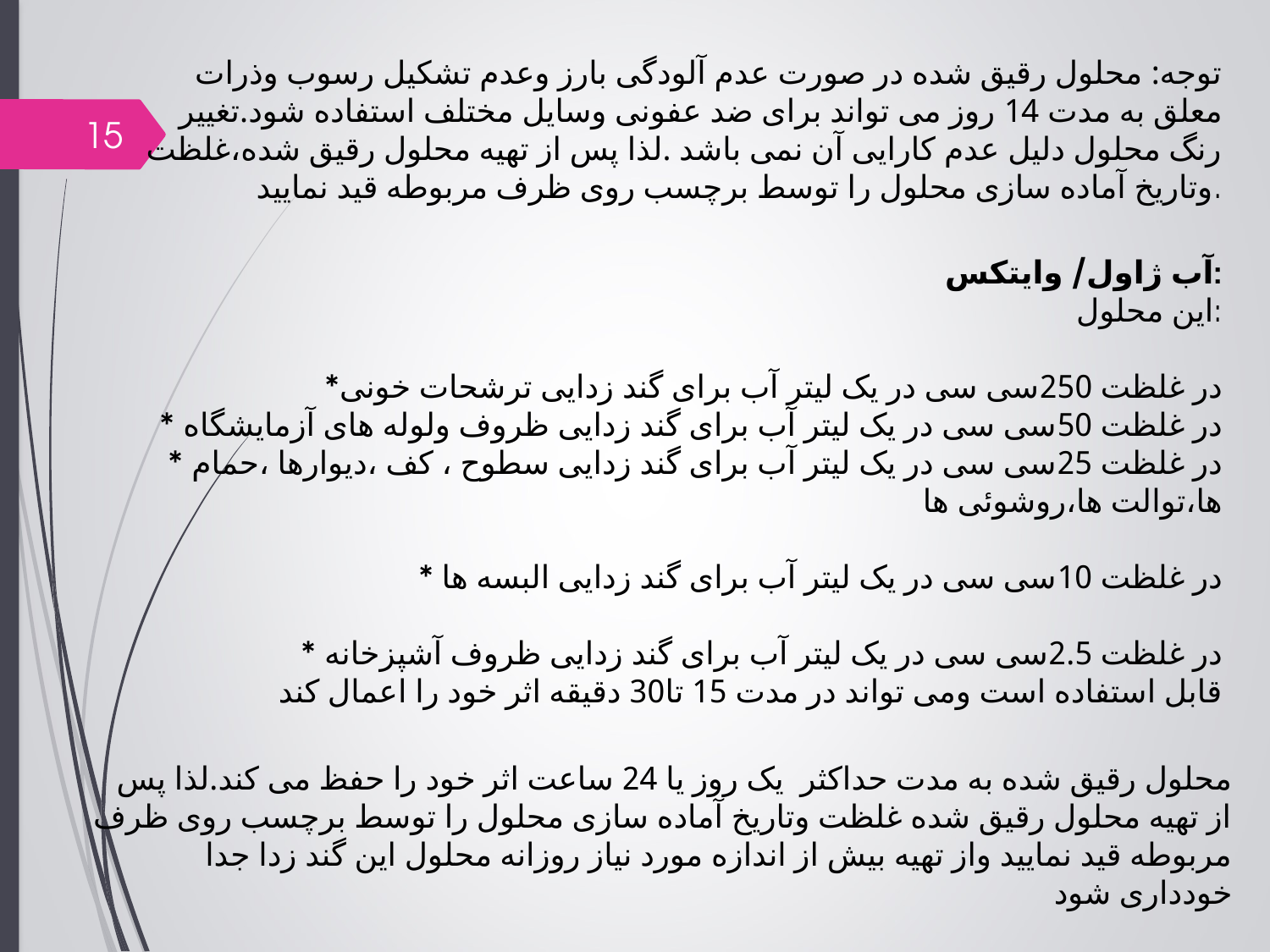

توجه: محلول رقیق شده در صورت عدم آلودگی بارز وعدم تشکیل رسوب وذرات معلق به مدت 14 روز می تواند برای ضد عفونی وسایل مختلف استفاده شود.تغییر رنگ محلول دلیل عدم کارایی آن نمی باشد .لذا پس از تهیه محلول رقیق شده،غلظت وتاریخ آماده سازی محلول را توسط برچسب روی ظرف مربوطه قید نمایید.
15
آب ژاول/ وایتکس:
این محلول:

*در غلظت 250سی سی در یک لیتر آب برای گند زدایی ترشحات خونی
* در غلظت 50سی سی در یک لیتر آب برای گند زدایی ظروف ولوله های آزمایشگاه
* در غلظت 25سی سی در یک لیتر آب برای گند زدایی سطوح ، کف ،دیوارها ،حمام ها،توالت ها،روشوئی ها

* در غلظت 10سی سی در یک لیتر آب برای گند زدایی البسه ها

* در غلظت 2.5سی سی در یک لیتر آب برای گند زدایی ظروف آشپزخانه
قابل استفاده است ومی تواند در مدت 15 تا30 دقیقه اثر خود را اعمال کند

محلول رقیق شده به مدت حداکثر  یک روز یا 24 ساعت اثر خود را حفظ می کند.لذا پس از تهیه محلول رقیق شده غلظت وتاریخ آماده سازی محلول را توسط برچسب روی ظرف مربوطه قید نمایید واز تهیه بیش از اندازه مورد نیاز روزانه محلول این گند زدا جدا خودداری شود